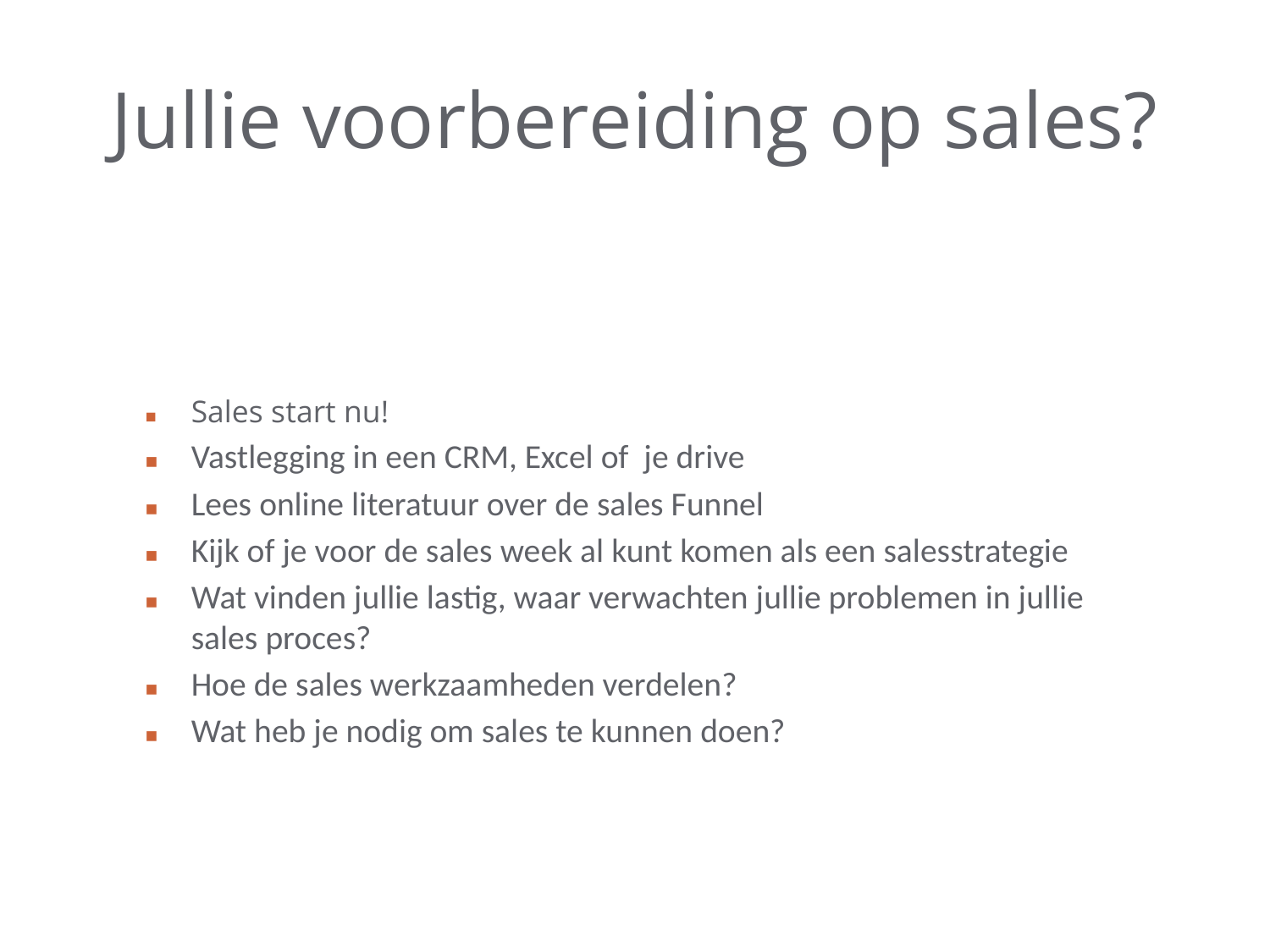

Sales start nu!
Vastlegging in een CRM, Excel of  je drive
Lees online literatuur over de sales Funnel
Kijk of je voor de sales week al kunt komen als een salesstrategie
Wat vinden jullie lastig, waar verwachten jullie problemen in jullie sales proces?
Hoe de sales werkzaamheden verdelen?
Wat heb je nodig om sales te kunnen doen?

# Jullie voorbereiding op sales?